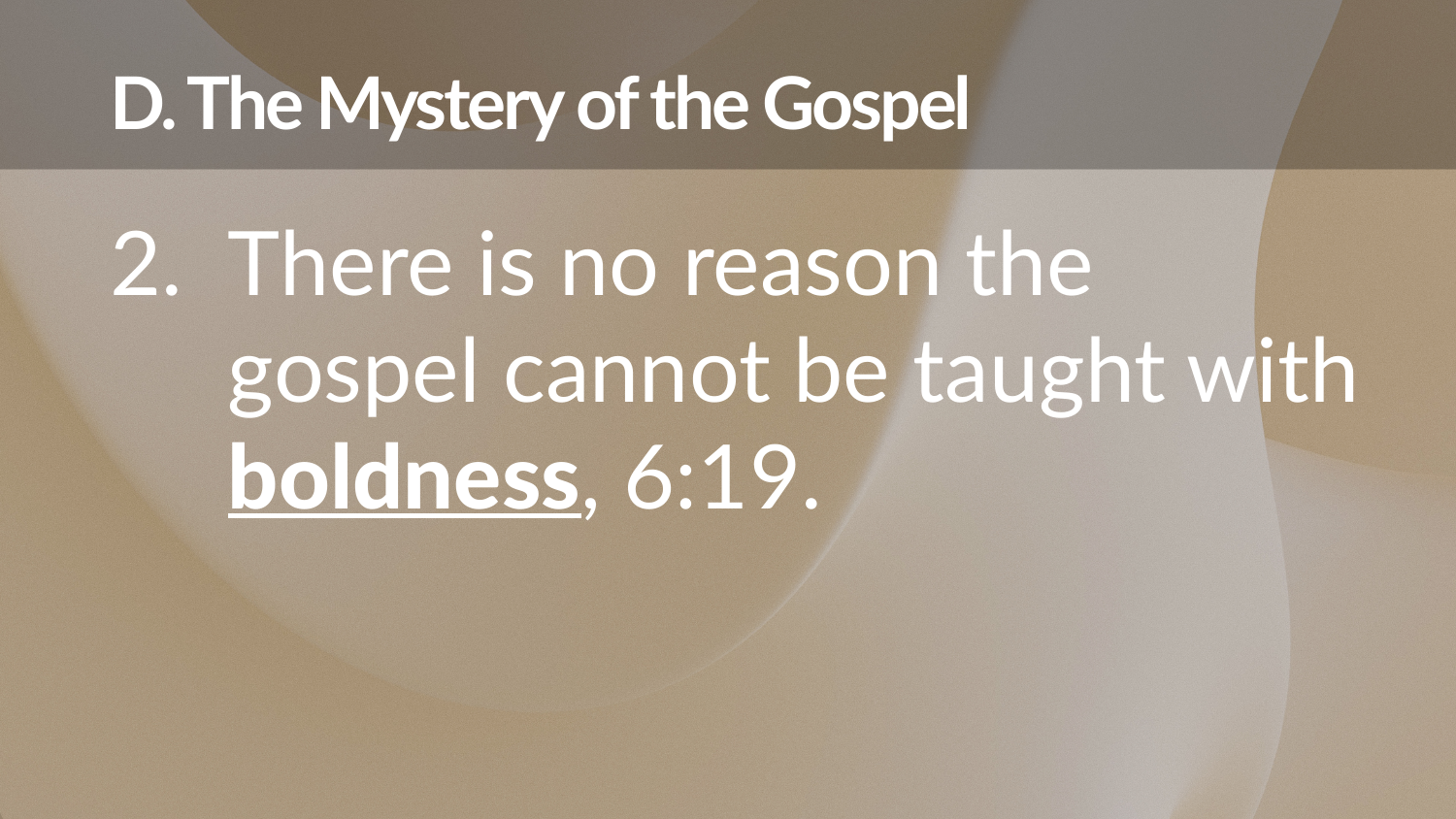

# D. The Mystery of the Gospel
There is no reason the gospel cannot be taught with boldness, 6:19.